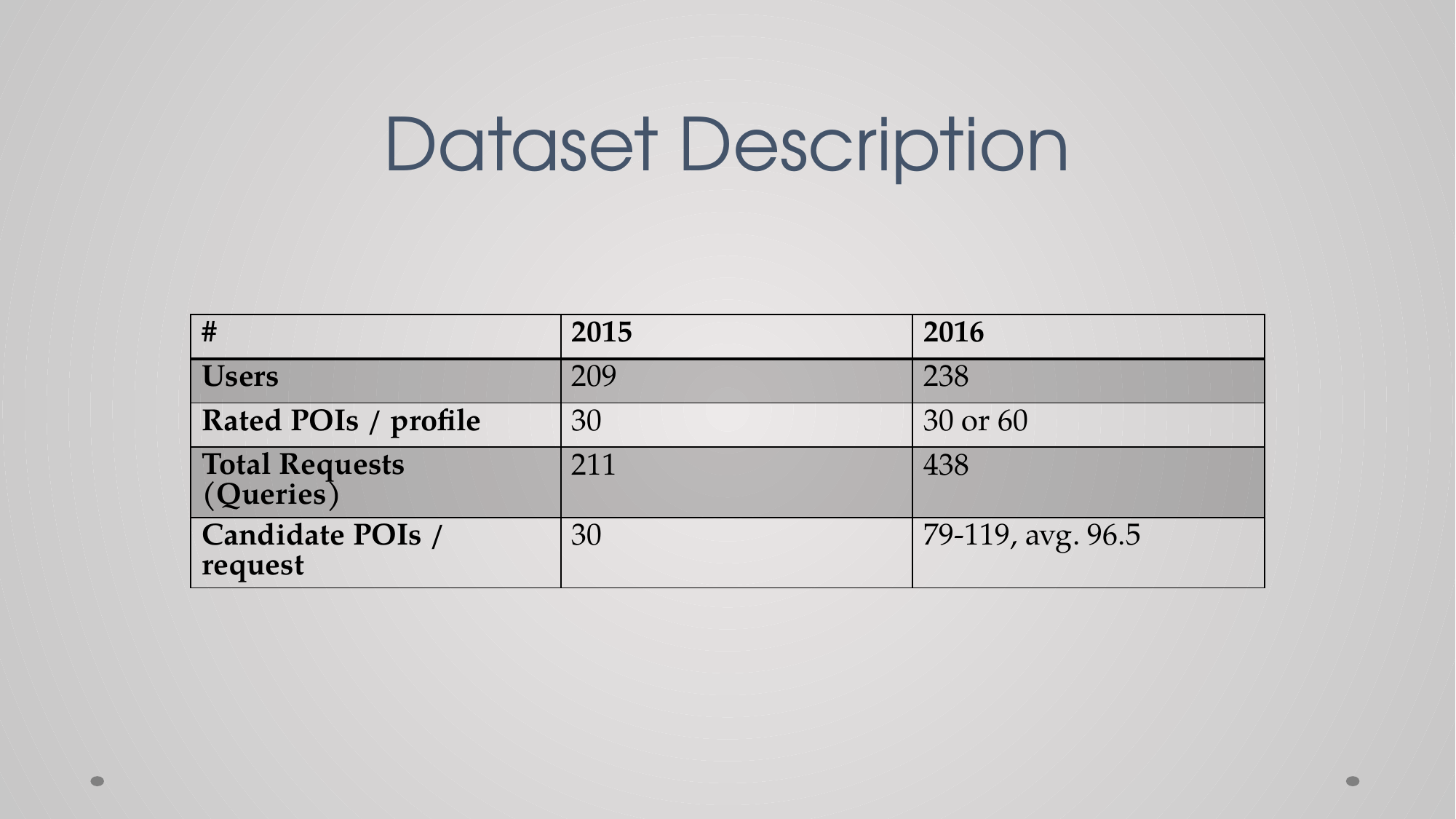

# Dataset Description
| # | 2015 | 2016 |
| --- | --- | --- |
| Users | 209 | 238 |
| Rated POIs / profile | 30 | 30 or 60 |
| Total Requests (Queries) | 211 | 438 |
| Candidate POIs / request | 30 | 79-119, avg. 96.5 |